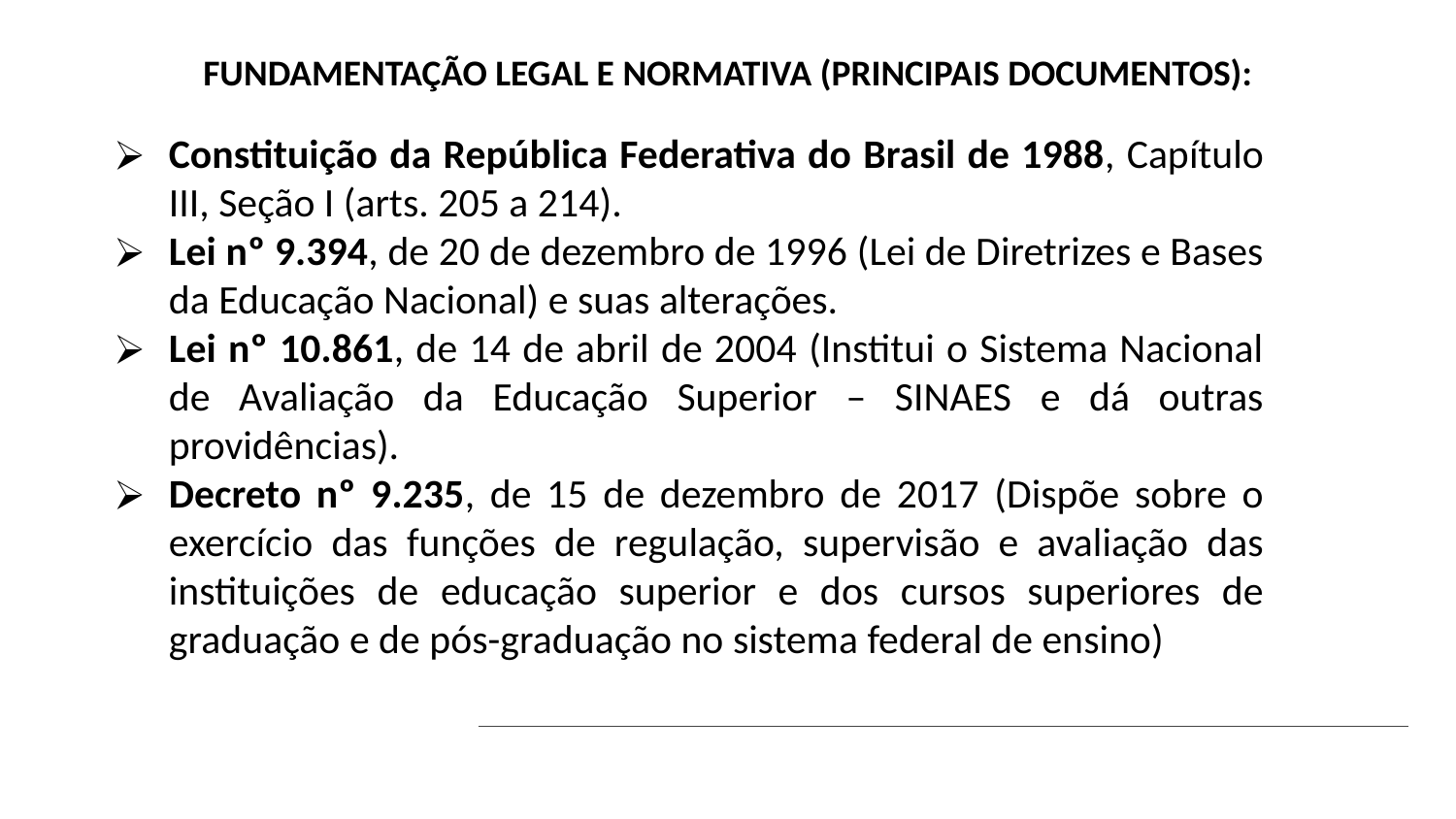

FUNDAMENTAÇÃO LEGAL E NORMATIVA (PRINCIPAIS DOCUMENTOS):
Constituição da República Federativa do Brasil de 1988, Capítulo III, Seção I (arts. 205 a 214).
Lei nº 9.394, de 20 de dezembro de 1996 (Lei de Diretrizes e Bases da Educação Nacional) e suas alterações.
Lei nº 10.861, de 14 de abril de 2004 (Institui o Sistema Nacional de Avaliação da Educação Superior – SINAES e dá outras providências).
Decreto nº 9.235, de 15 de dezembro de 2017 (Dispõe sobre o exercício das funções de regulação, supervisão e avaliação das instituições de educação superior e dos cursos superiores de graduação e de pós-graduação no sistema federal de ensino)